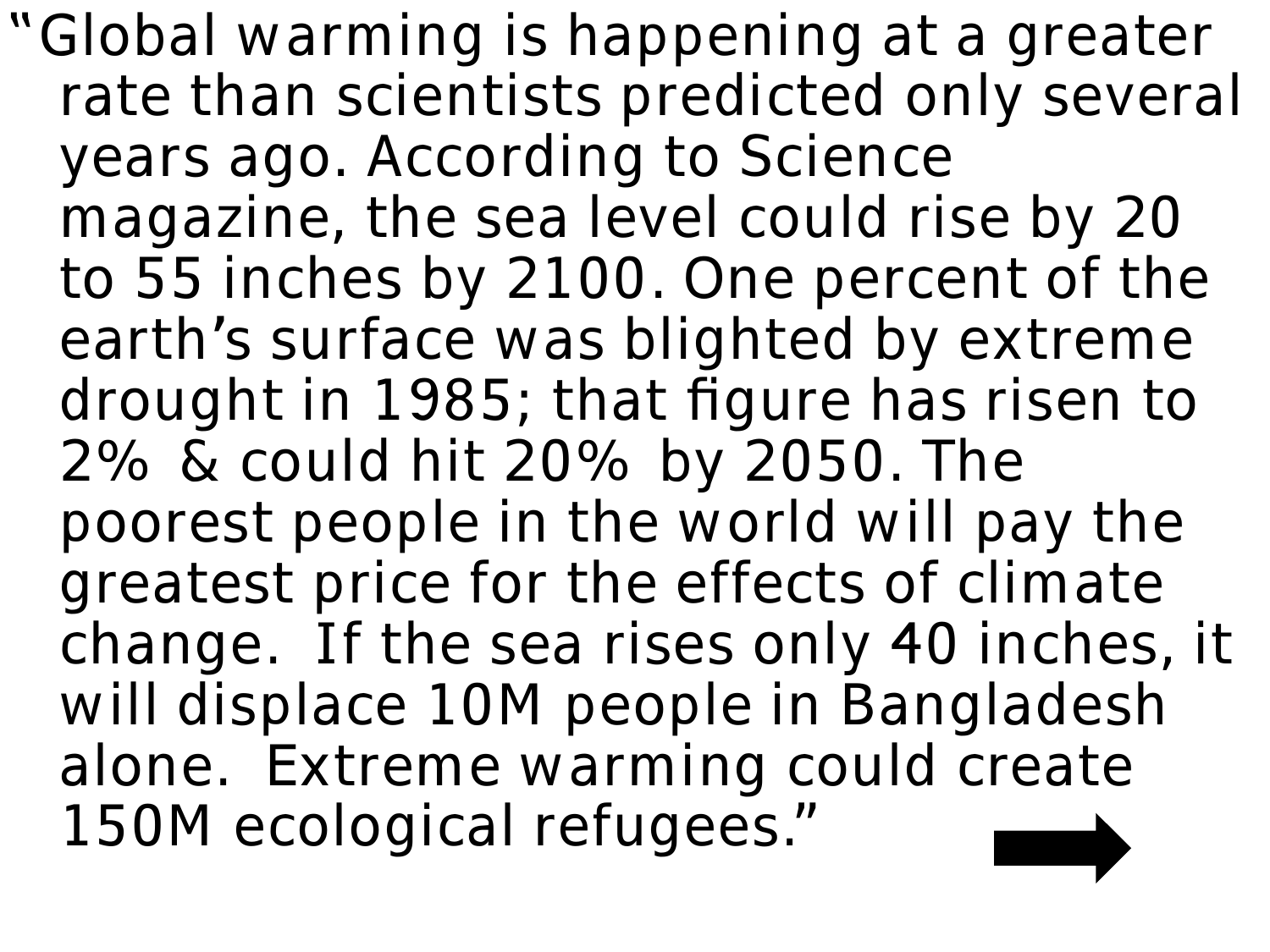

“Global warming is happening at a greater rate than scientists predicted only several years ago. According to Science magazine, the sea level could rise by 20 to 55 inches by 2100. One percent of the earth’s surface was blighted by extreme drought in 1985; that figure has risen to 2% & could hit 20% by 2050. The poorest people in the world will pay the greatest price for the effects of climate change.  If the sea rises only 40 inches, it will displace 10M people in Bangladesh alone.  Extreme warming could create 150M ecological refugees.”